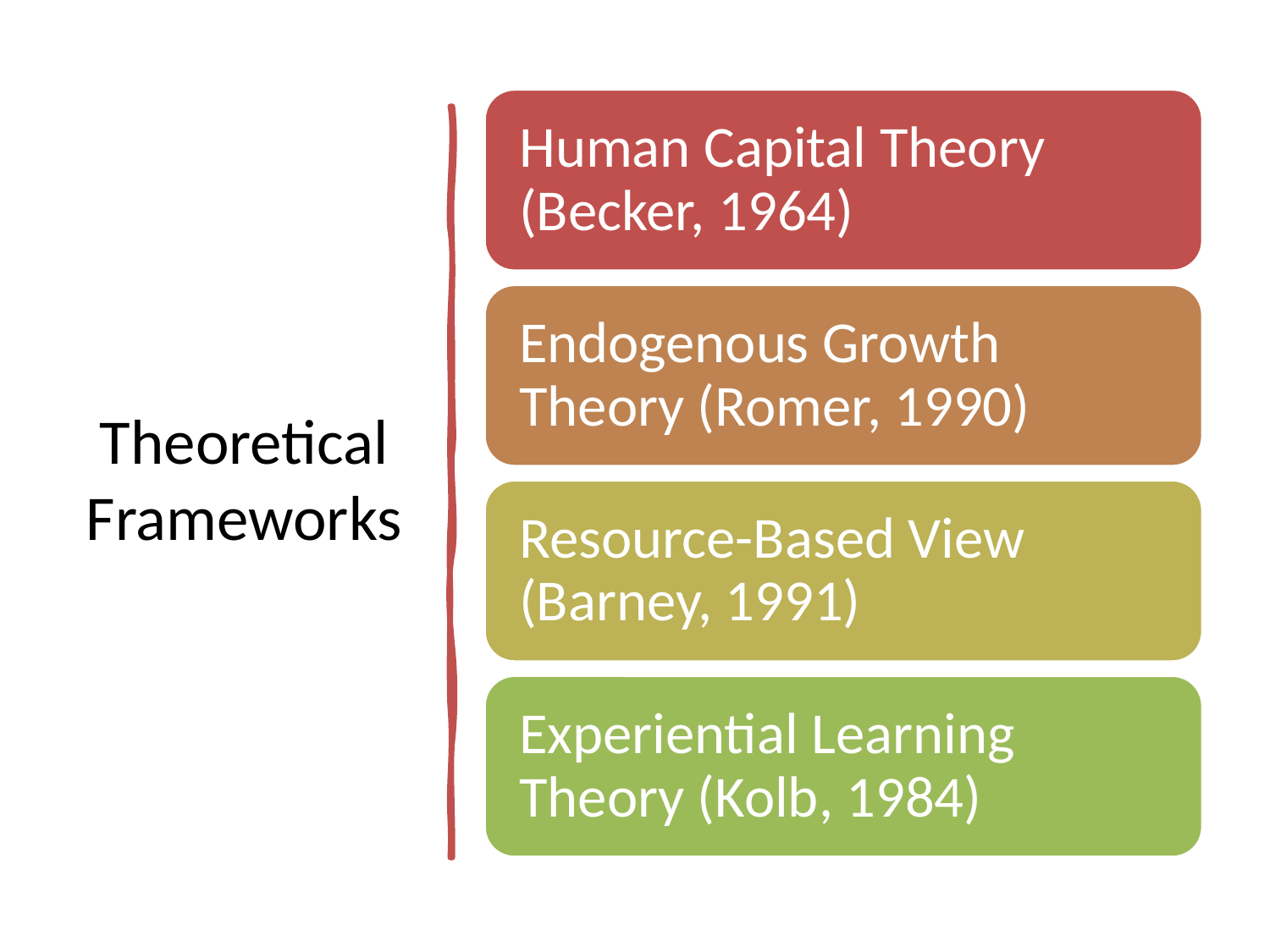

Human Capital Theory (Becker, 1964)
Endogenous Growth Theory (Romer, 1990)
Resource-Based View (Barney, 1991)
Experiential Learning Theory (Kolb, 1984)
# Theoretical Frameworks